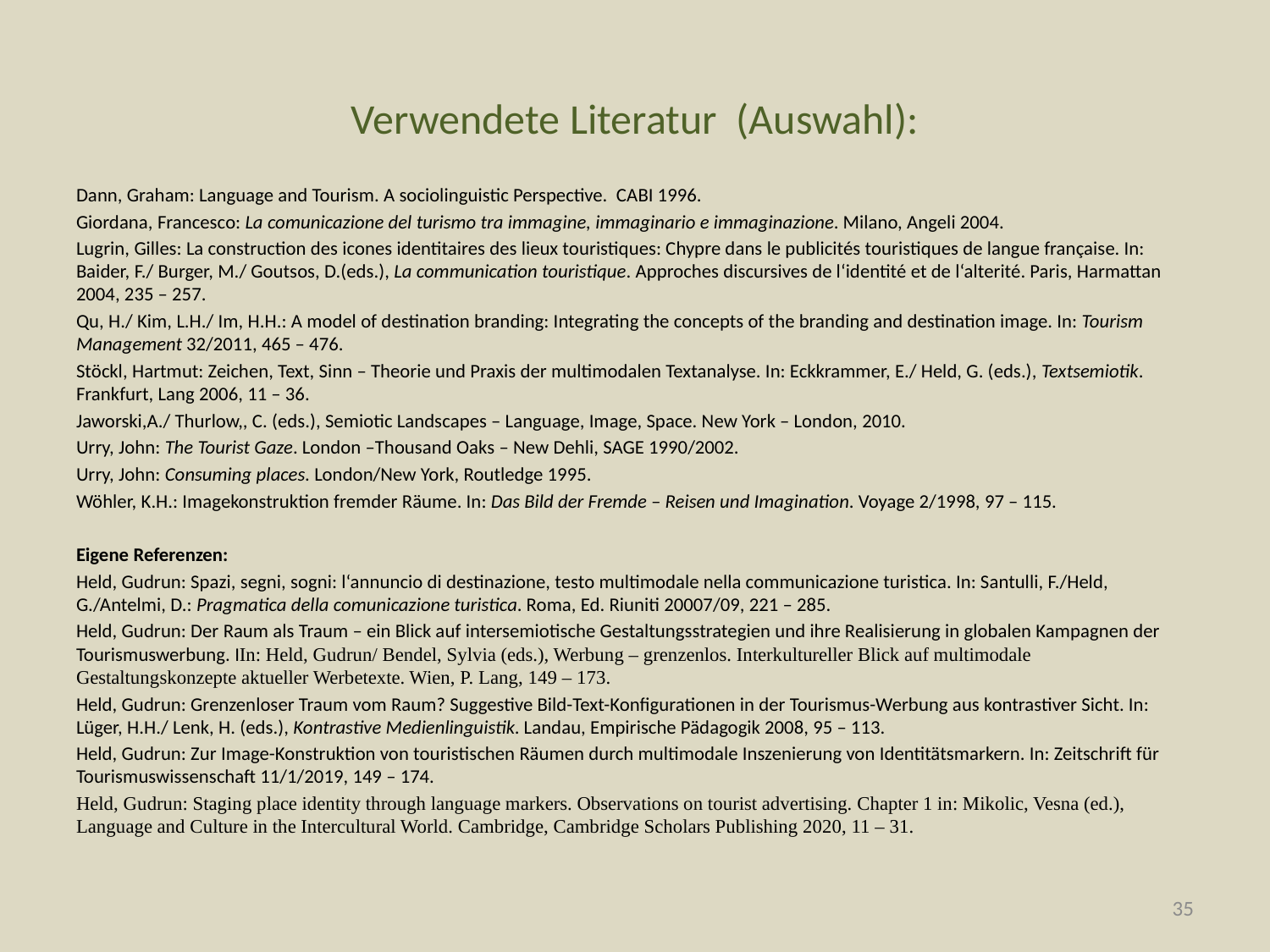

# Verwendete Literatur  (Auswahl):
Dann, Graham: Language and Tourism. A sociolinguistic Perspective.  CABI 1996.
Giordana, Francesco: La comunicazione del turismo tra immagine, immaginario e immaginazione. Milano, Angeli 2004.
Lugrin, Gilles: La construction des icones identitaires des lieux touristiques: Chypre dans le publicités touristiques de langue française. In: Baider, F./ Burger, M./ Goutsos, D.(eds.), La communication touristique. Approches discursives de l‘identité et de l‘alterité. Paris, Harmattan 2004, 235 – 257.
Qu, H./ Kim, L.H./ Im, H.H.: A model of destination branding: Integrating the concepts of the branding and destination image. In: Tourism Management 32/2011, 465 – 476.
Stöckl, Hartmut: Zeichen, Text, Sinn – Theorie und Praxis der multimodalen Textanalyse. In: Eckkrammer, E./ Held, G. (eds.), Textsemiotik. Frankfurt, Lang 2006, 11 – 36.
Jaworski,A./ Thurlow,, C. (eds.), Semiotic Landscapes – Language, Image, Space. New York – London, 2010.
Urry, John: The Tourist Gaze. London –Thousand Oaks – New Dehli, SAGE 1990/2002.
Urry, John: Consuming places. London/New York, Routledge 1995.
Wöhler, K.H.: Imagekonstruktion fremder Räume. In: Das Bild der Fremde – Reisen und Imagination. Voyage 2/1998, 97 – 115.

Eigene Referenzen:
Held, Gudrun: Spazi, segni, sogni: l‘annuncio di destinazione, testo multimodale nella communicazione turistica. In: Santulli, F./Held, G./Antelmi, D.: Pragmatica della comunicazione turistica. Roma, Ed. Riuniti 20007/09, 221 – 285.
Held, Gudrun: Der Raum als Traum – ein Blick auf intersemiotische Gestaltungsstrategien und ihre Realisierung in globalen Kampagnen der Tourismuswerbung. IIn: Held, Gudrun/ Bendel, Sylvia (eds.), Werbung – grenzenlos. Interkultureller Blick auf multimodale Gestaltungskonzepte aktueller Werbetexte. Wien, P. Lang, 149 – 173.
Held, Gudrun: Grenzenloser Traum vom Raum? Suggestive Bild-Text-Konfigurationen in der Tourismus-Werbung aus kontrastiver Sicht. In: Lüger, H.H./ Lenk, H. (eds.), Kontrastive Medienlinguistik. Landau, Empirische Pädagogik 2008, 95 – 113.
Held, Gudrun: Zur Image-Konstruktion von touristischen Räumen durch multimodale Inszenierung von Identitätsmarkern. In: Zeitschrift für Tourismuswissenschaft 11/1/2019, 149 – 174.
Held, Gudrun: Staging place identity through language markers. Observations on tourist advertising. Chapter 1 in: Mikolic, Vesna (ed.), Language and Culture in the Intercultural World. Cambridge, Cambridge Scholars Publishing 2020, 11 – 31.

35